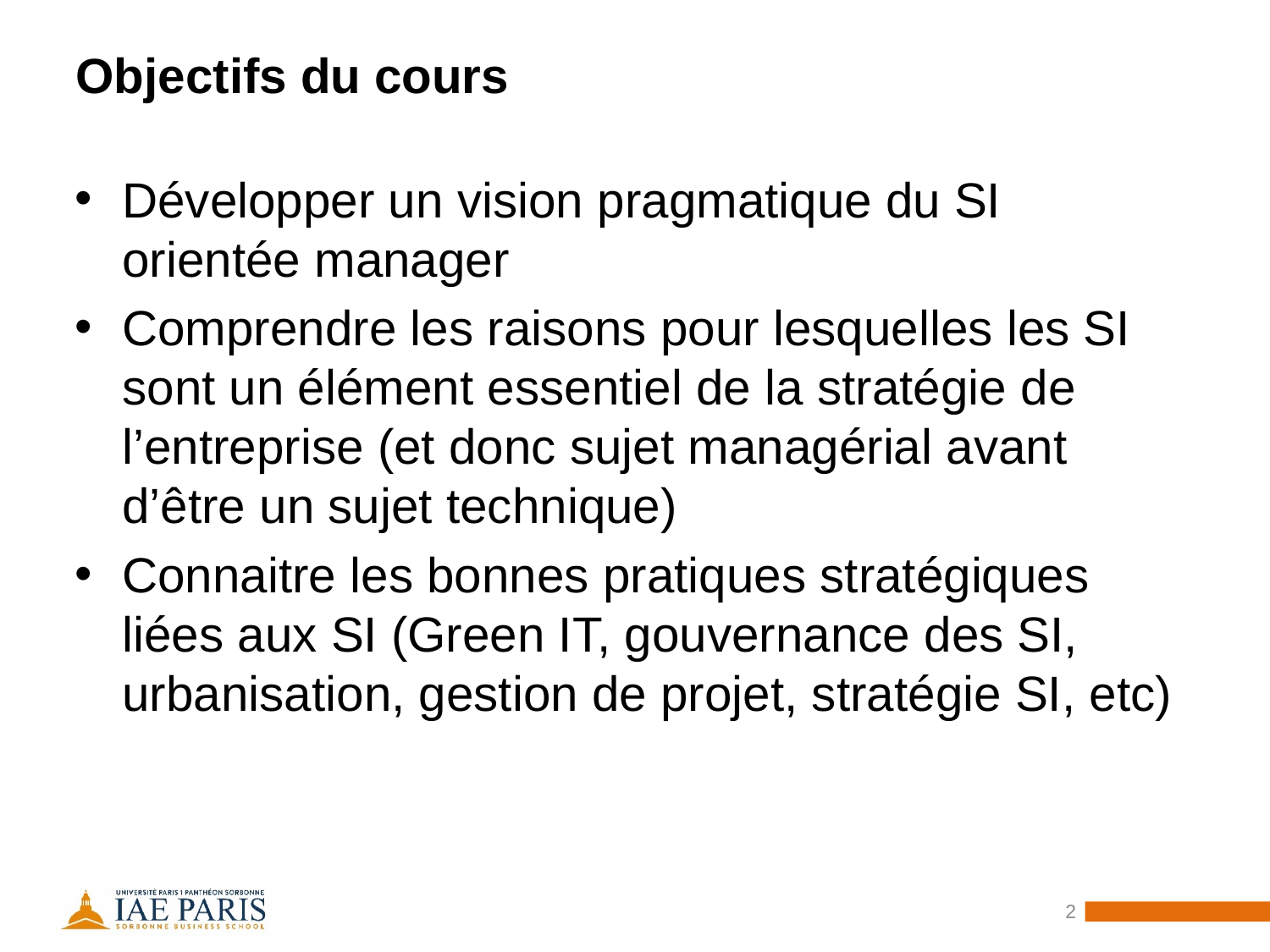

# Objectifs du cours
Développer un vision pragmatique du SI orientée manager
Comprendre les raisons pour lesquelles les SI sont un élément essentiel de la stratégie de l’entreprise (et donc sujet managérial avant d’être un sujet technique)
Connaitre les bonnes pratiques stratégiques liées aux SI (Green IT, gouvernance des SI, urbanisation, gestion de projet, stratégie SI, etc)
2